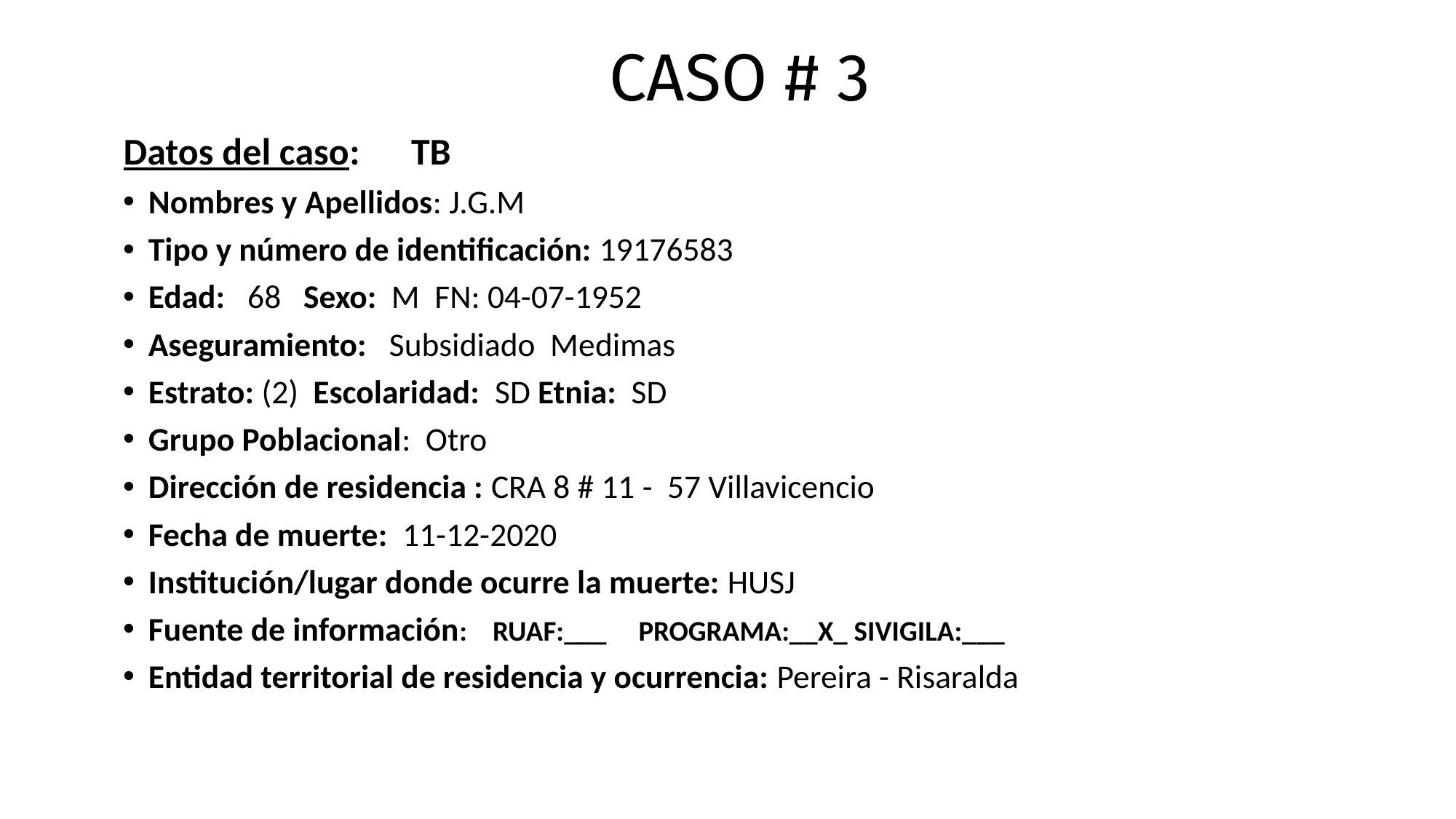

# CASO # 3
Datos del caso:      TB
Nombres y Apellidos: J.G.M
Tipo y número de identificación: 19176583
Edad:   68   Sexo:  M  FN: 04-07-1952
Aseguramiento:   Subsidiado  Medimas
Estrato: (2)  Escolaridad:  SD Etnia:  SD
Grupo Poblacional:  Otro
Dirección de residencia : CRA 8 # 11 -  57 Villavicencio
Fecha de muerte:  11-12-2020
Institución/lugar donde ocurre la muerte: HUSJ
Fuente de información:    RUAF:___     PROGRAMA:__X_ SIVIGILA:___
Entidad territorial de residencia y ocurrencia: Pereira - Risaralda